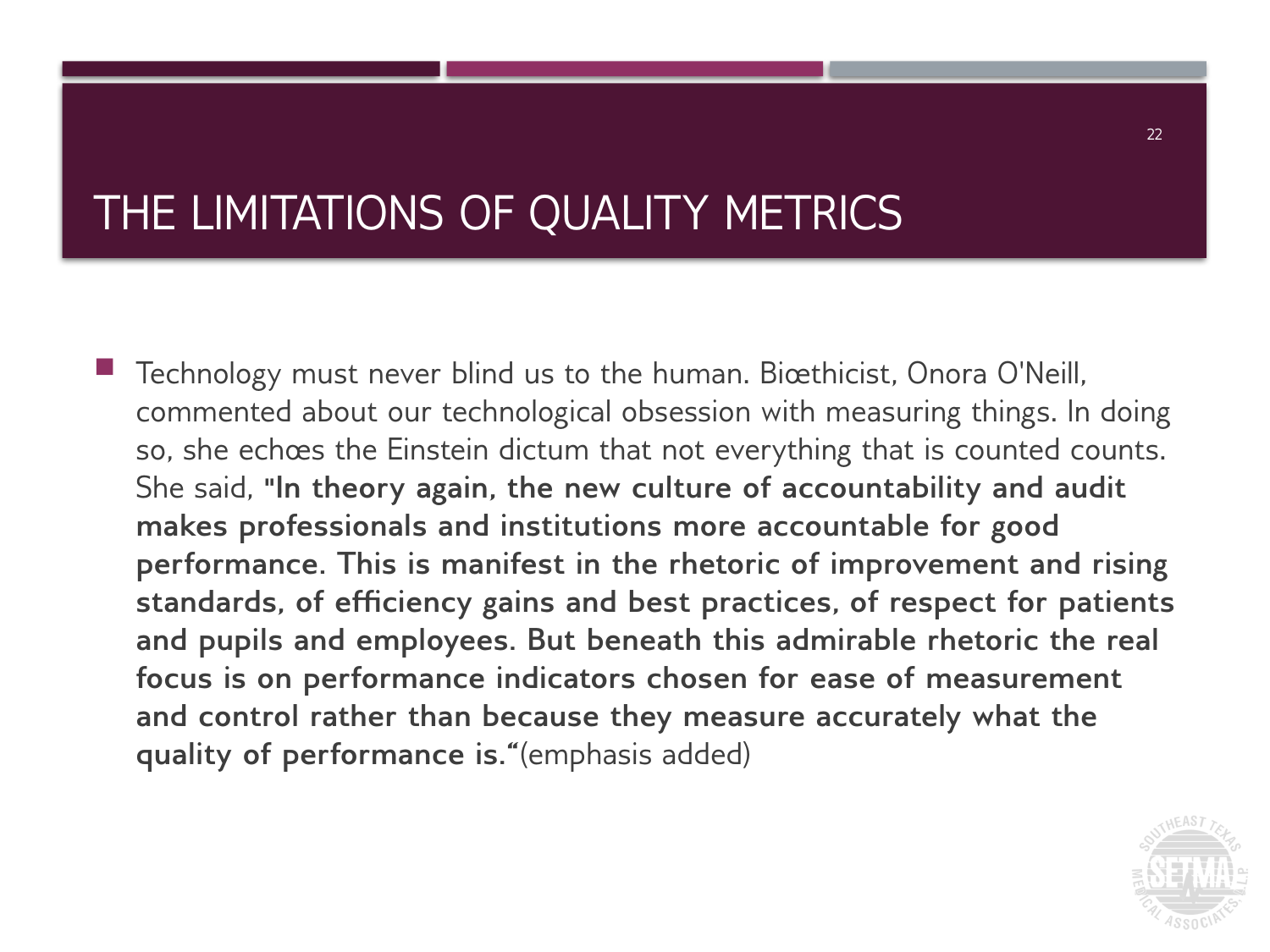

# The Limitations of Quality Metrics
22
Technology must never blind us to the human. Bioethicist, Onora O'Neill, commented about our technological obsession with measuring things. In doing so, she echoes the Einstein dictum that not everything that is counted counts. She said, "In theory again, the new culture of accountability and audit makes professionals and institutions more accountable for good performance. This is manifest in the rhetoric of improvement and rising standards, of efficiency gains and best practices, of respect for patients and pupils and employees. But beneath this admirable rhetoric the real focus is on performance indicators chosen for ease of measurement and control rather than because they measure accurately what the quality of performance is.“(emphasis added)